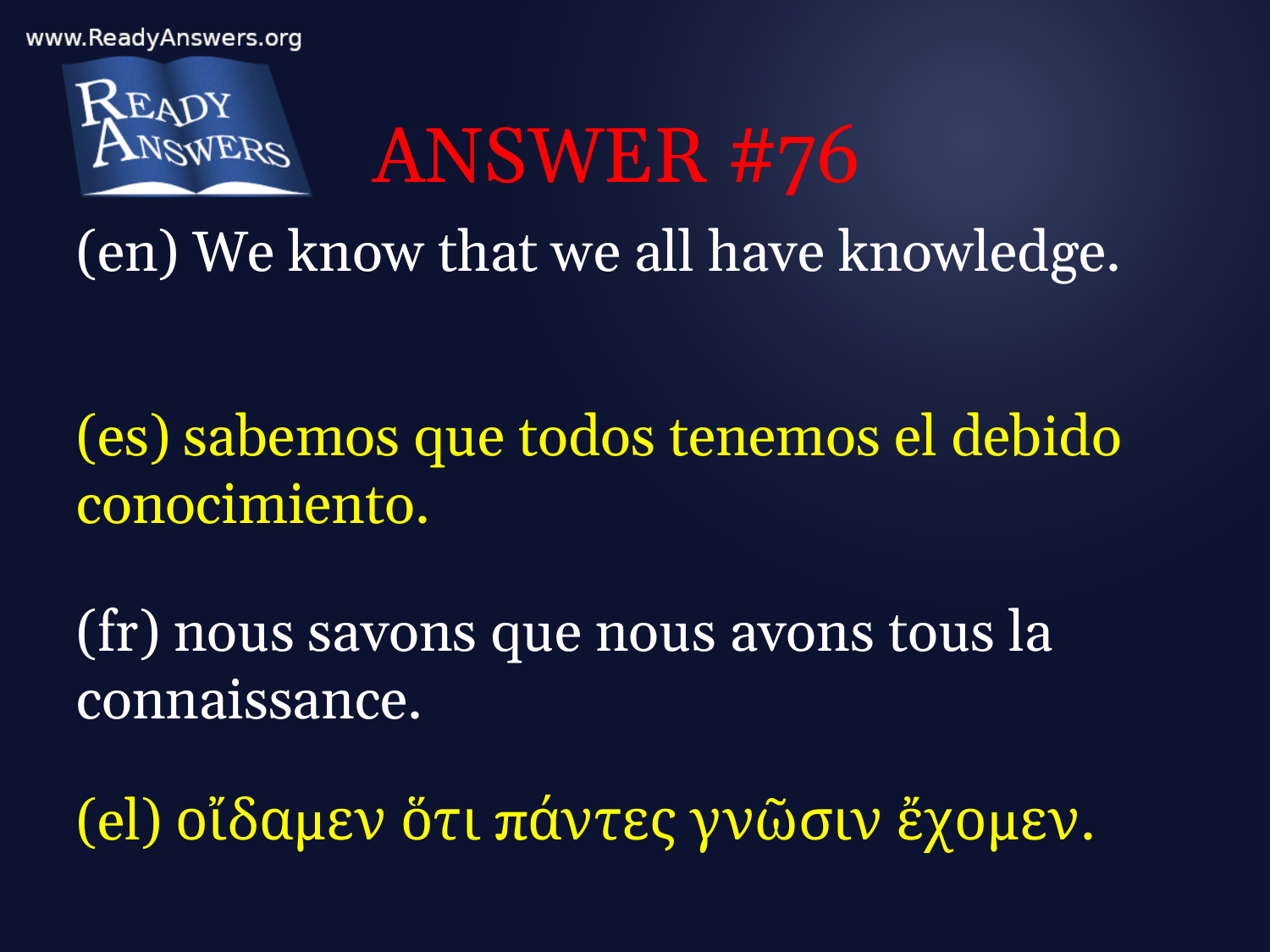

# ANSWER #76
(en) We know that we all have knowledge.
(es) sabemos que todos tenemos el debido conocimiento.
(fr) nous savons que nous avons tous la connaissance.
(el) οἴδαμεν ὅτι πάντες γνῶσιν ἔχομεν.